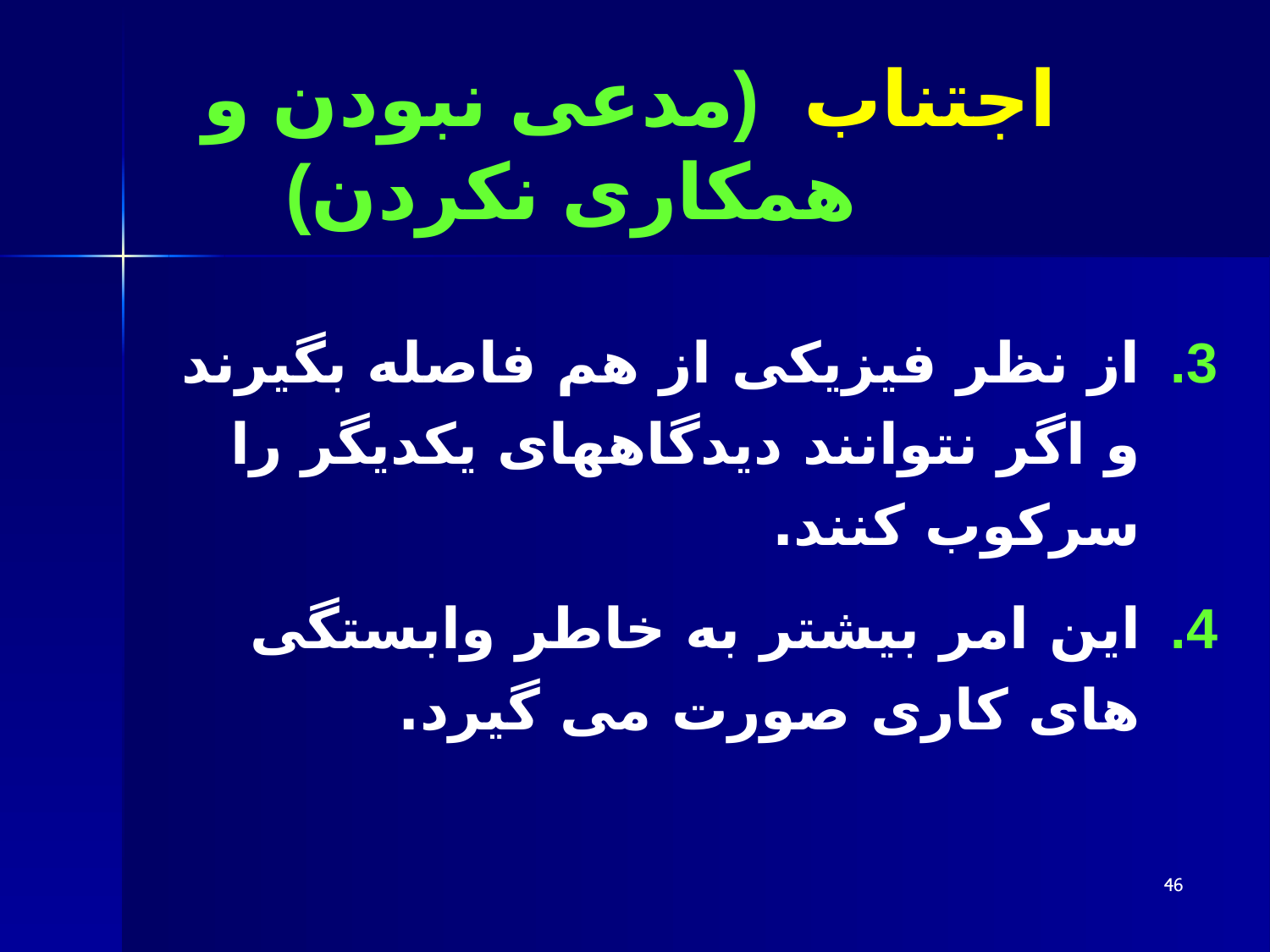

# اجتناب  (مدعی نبودن و همکاری نکردن)
از نظر فیزیکی از هم فاصله بگیرند و اگر نتوانند دیدگاههای یکدیگر را سرکوب کنند.
این امر بیشتر به خاطر وابستگی های کاری صورت می گیرد.
46